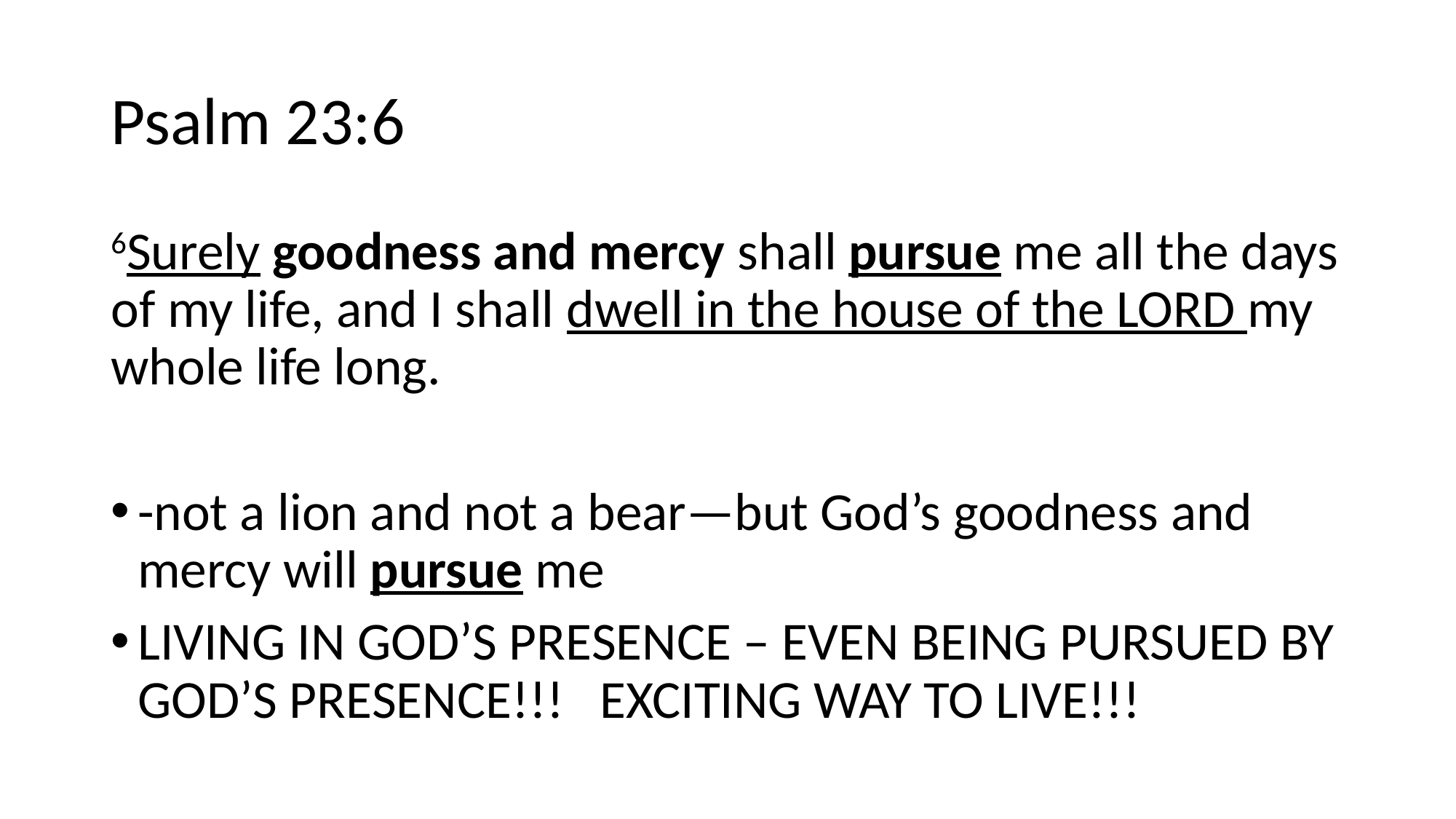

# Psalm 23:6
6Surely goodness and mercy shall pursue me all the days of my life, and I shall dwell in the house of the LORD my whole life long.

-not a lion and not a bear—but God’s goodness and mercy will pursue me
LIVING IN GOD’S PRESENCE – EVEN BEING PURSUED BY GOD’S PRESENCE!!!   EXCITING WAY TO LIVE!!!